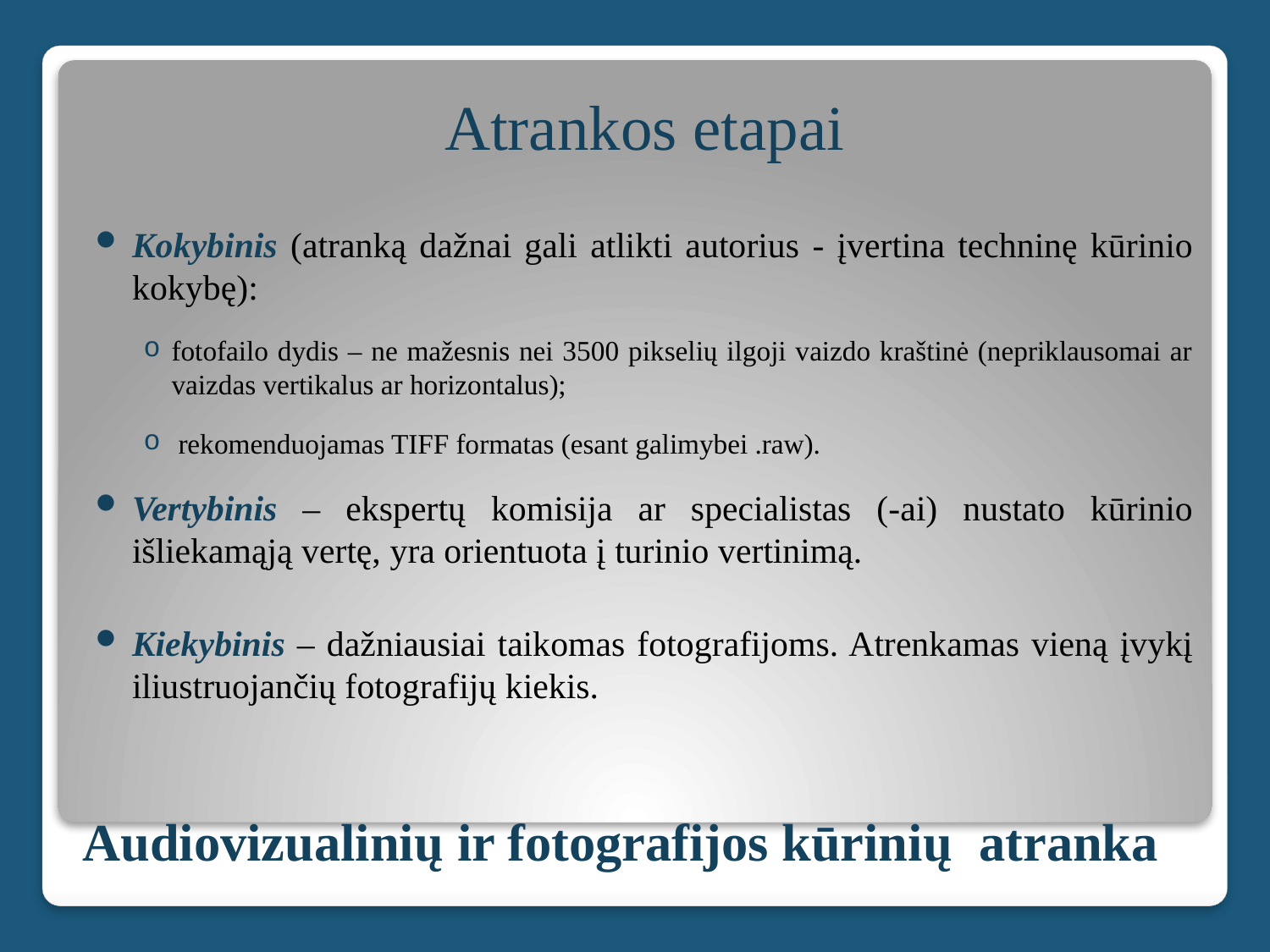

Atrankos etapai

Kokybinis (atranką dažnai gali atlikti autorius - įvertina techninę kūrinio kokybę):

fotofailo dydis – ne mažesnis nei 3500 pikselių ilgoji vaizdo kraštinė (nepriklausomai ar vaizdas vertikalus ar horizontalus);

 rekomenduojamas TIFF formatas (esant galimybei .raw).

Vertybinis – ekspertų komisija ar specialistas (-ai) nustato kūrinio išliekamąją vertę, yra orientuota į turinio vertinimą.

Kiekybinis – dažniausiai taikomas fotografijoms. Atrenkamas vieną įvykį iliustruojančių fotografijų kiekis.
# Audiovizualinių ir fotografijos kūrinių  atranka